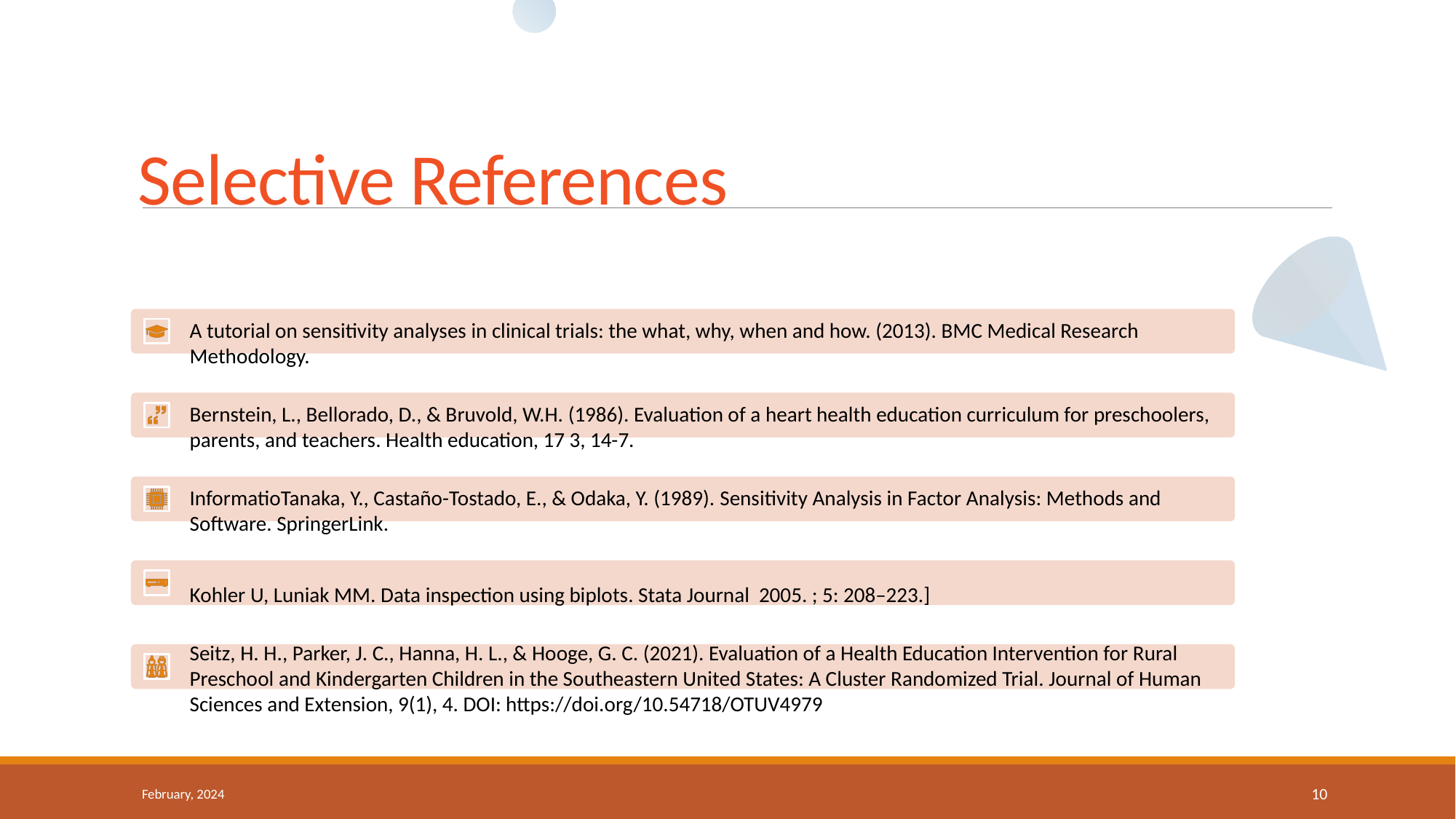

# Selective References

A tutorial on sensitivity analyses in clinical trials: the what, why, when and how. (2013). BMC Medical Research Methodology.
Bernstein, L., Bellorado, D., & Bruvold, W.H. (1986). Evaluation of a heart health education curriculum for preschoolers, parents, and teachers. Health education, 17 3, 14-7.
InformatioTanaka, Y., Castaño-Tostado, E., & Odaka, Y. (1989). Sensitivity Analysis in Factor Analysis: Methods and Software. SpringerLink.
Kohler U, Luniak MM. Data inspection using biplots. Stata Journal  2005. ; 5: 208–223.]
Seitz, H. H., Parker, J. C., Hanna, H. L., & Hooge, G. C. (2021). Evaluation of a Health Education Intervention for Rural Preschool and Kindergarten Children in the Southeastern United States: A Cluster Randomized Trial. Journal of Human Sciences and Extension, 9(1), 4. DOI: https://doi.org/10.54718/OTUV4979
February, 2024

10